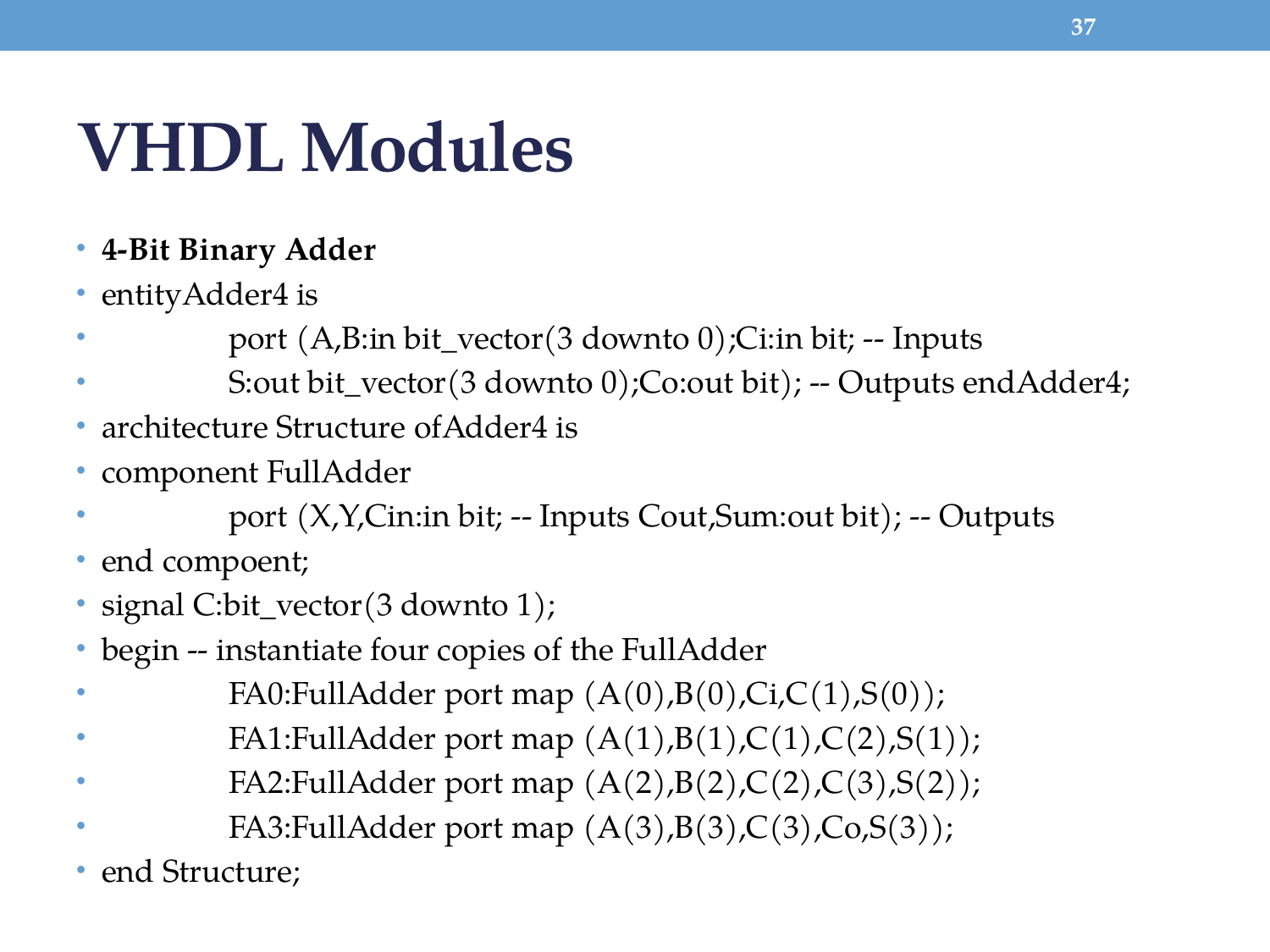

37
# VHDL Modules
4-Bit Binary Adder
entityAdder4 is
 	port (A,B:in bit_vector(3 downto 0);Ci:in bit; -- Inputs
 	S:out bit_vector(3 downto 0);Co:out bit); -- Outputs endAdder4;
architecture Structure ofAdder4 is
component FullAdder
  	port (X,Y,Cin:in bit; -- Inputs Cout,Sum:out bit); -- Outputs
end compoent;
signal C:bit_vector(3 downto 1);
begin -- instantiate four copies of the FullAdder
 	FA0:FullAdder port map (A(0),B(0),Ci,C(1),S(0));
 	FA1:FullAdder port map (A(1),B(1),C(1),C(2),S(1));
 	FA2:FullAdder port map (A(2),B(2),C(2),C(3),S(2));
 	FA3:FullAdder port map (A(3),B(3),C(3),Co,S(3));
end Structure;